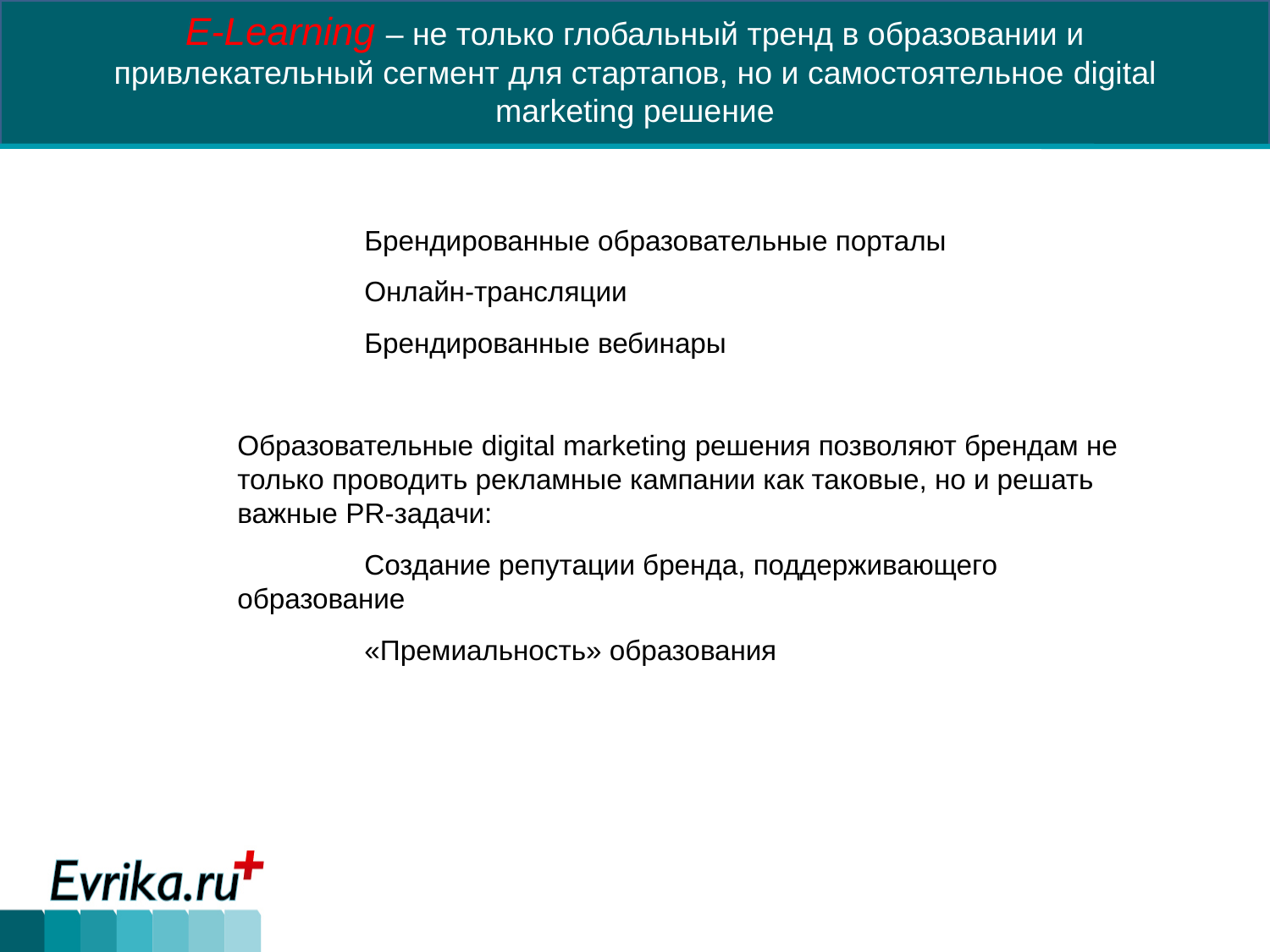

E-Learning – не только глобальный тренд в образовании и привлекательный сегмент для стартапов, но и самостоятельное digital marketing решение

	Брендированные образовательные порталы
	Онлайн-трансляции
	Брендированные вебинары

Образовательные digital marketing решения позволяют брендам не только проводить рекламные кампании как таковые, но и решать важные PR-задачи:
	Создание репутации бренда, поддерживающего 	образование
	«Премиальность» образования